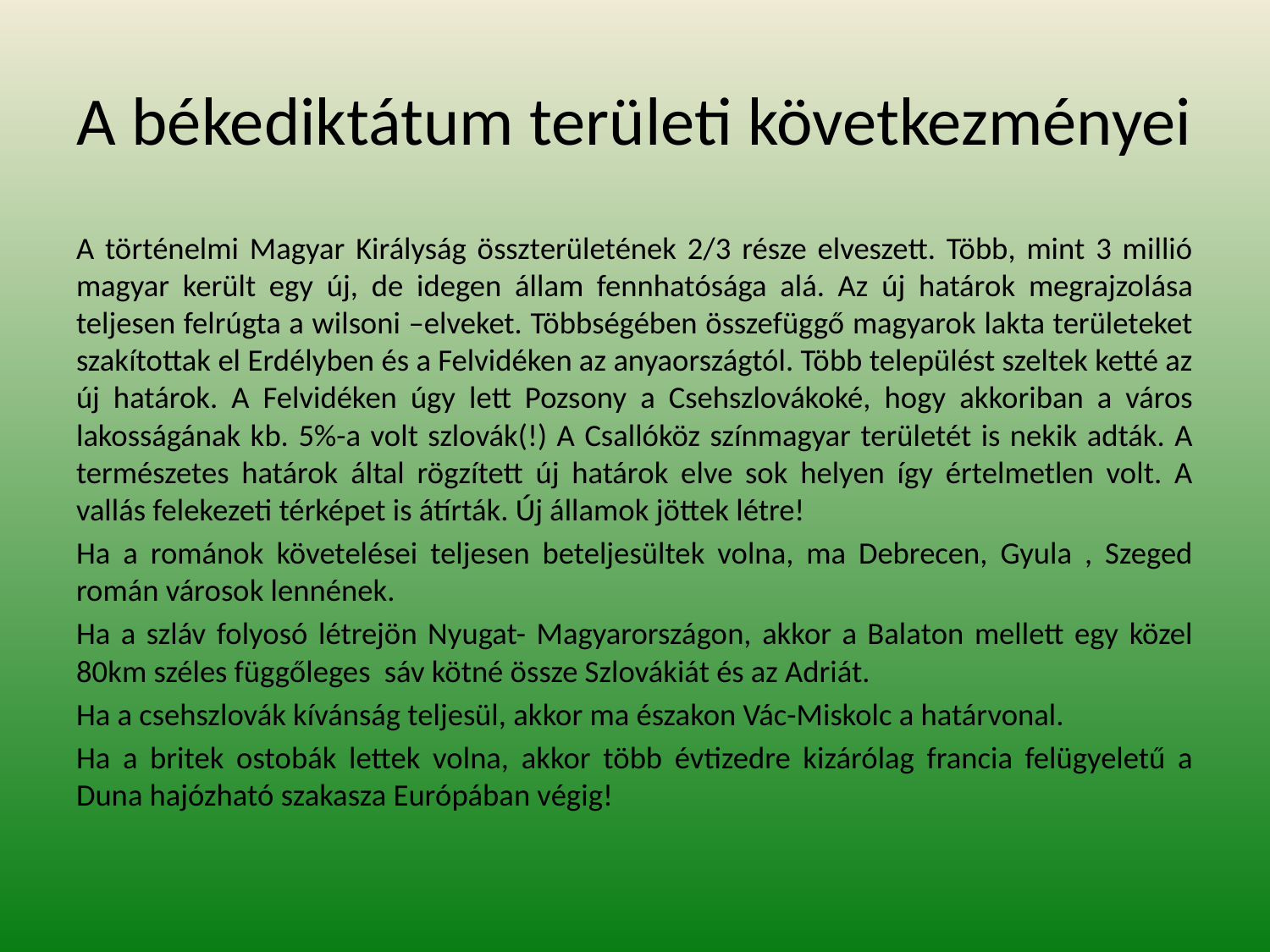

# A békediktátum területi következményei
A történelmi Magyar Királyság összterületének 2/3 része elveszett. Több, mint 3 millió magyar került egy új, de idegen állam fennhatósága alá. Az új határok megrajzolása teljesen felrúgta a wilsoni –elveket. Többségében összefüggő magyarok lakta területeket szakítottak el Erdélyben és a Felvidéken az anyaországtól. Több települést szeltek ketté az új határok. A Felvidéken úgy lett Pozsony a Csehszlovákoké, hogy akkoriban a város lakosságának kb. 5%-a volt szlovák(!) A Csallóköz színmagyar területét is nekik adták. A természetes határok által rögzített új határok elve sok helyen így értelmetlen volt. A vallás felekezeti térképet is átírták. Új államok jöttek létre!
Ha a románok követelései teljesen beteljesültek volna, ma Debrecen, Gyula , Szeged román városok lennének.
Ha a szláv folyosó létrejön Nyugat- Magyarországon, akkor a Balaton mellett egy közel 80km széles függőleges  sáv kötné össze Szlovákiát és az Adriát.
Ha a csehszlovák kívánság teljesül, akkor ma északon Vác-Miskolc a határvonal.
Ha a britek ostobák lettek volna, akkor több évtizedre kizárólag francia felügyeletű a Duna hajózható szakasza Európában végig!